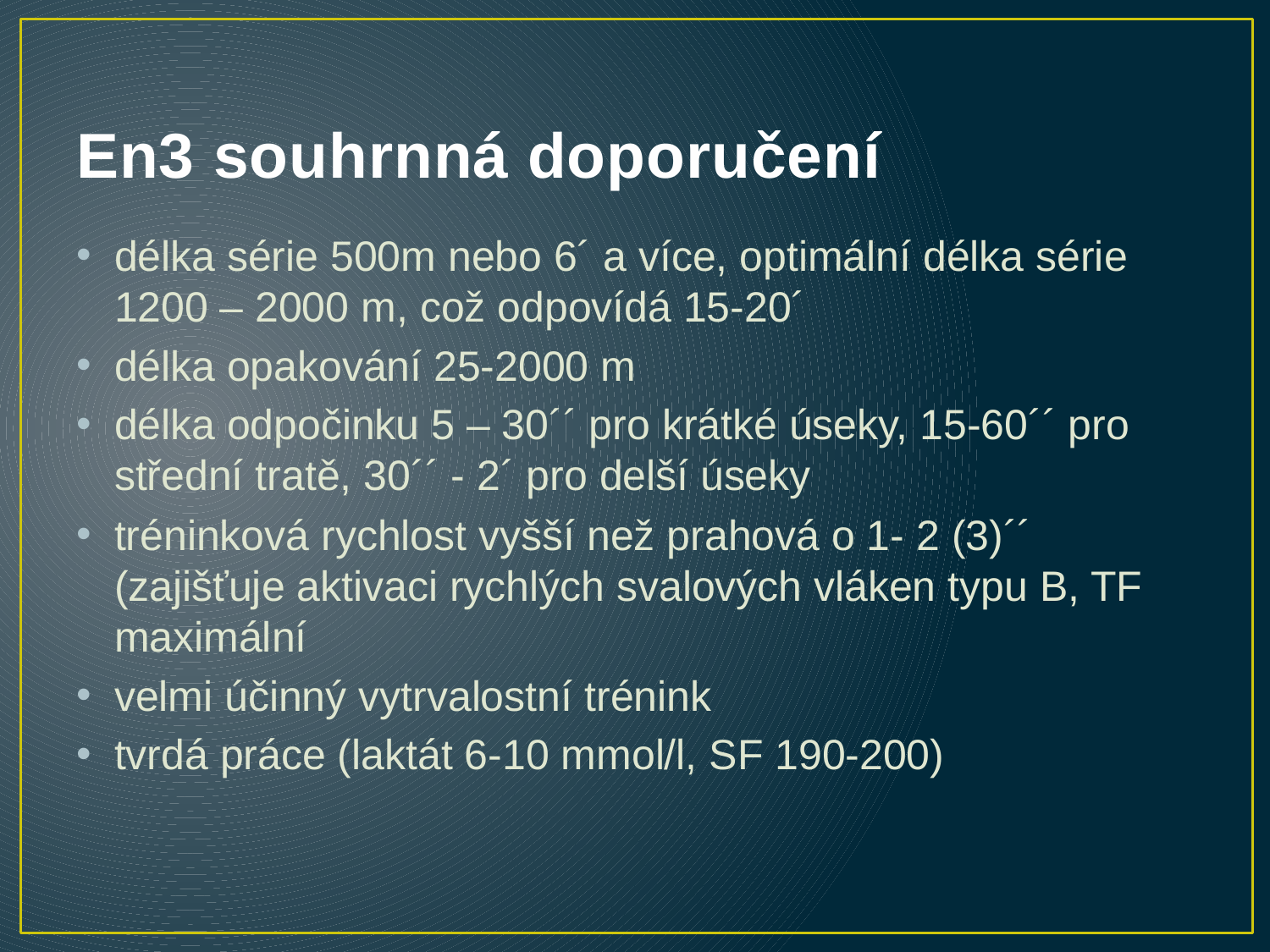

# En3 souhrnná doporučení
délka série 500m nebo 6´ a více, optimální délka série 1200 – 2000 m, což odpovídá 15-20´
délka opakování 25-2000 m
délka odpočinku 5 – 30´´ pro krátké úseky, 15-60´´ pro střední tratě, 30´´ - 2´ pro delší úseky
tréninková rychlost vyšší než prahová o 1- 2 (3)´´ (zajišťuje aktivaci rychlých svalových vláken typu B, TF maximální
velmi účinný vytrvalostní trénink
tvrdá práce (laktát 6-10 mmol/l, SF 190-200)